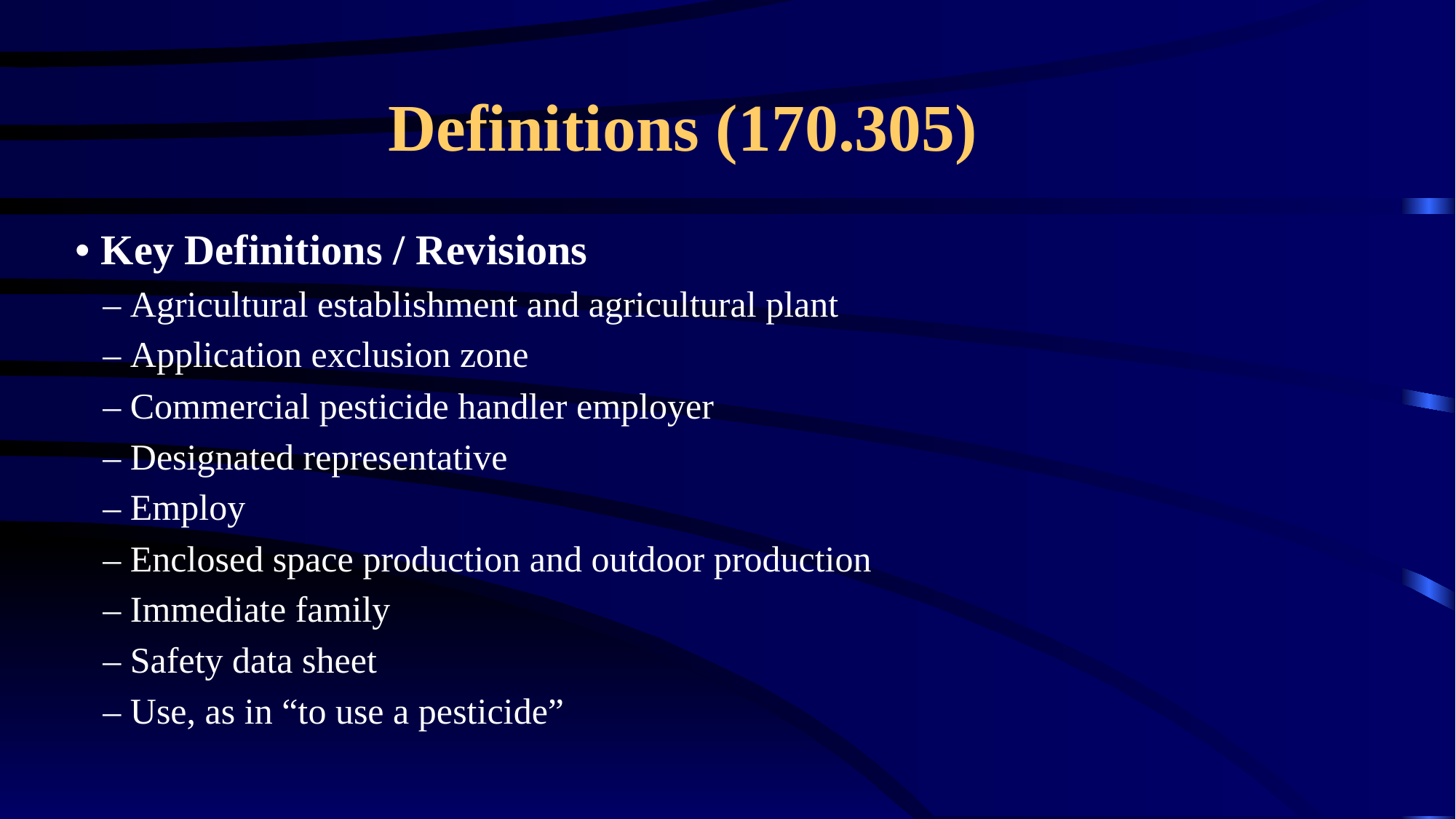

# Definitions (170.305)
• Key Definitions / Revisions
   – Agricultural establishment and agricultural plant
   – Application exclusion zone
   – Commercial pesticide handler employer
   – Designated representative
   – Employ
   – Enclosed space production and outdoor production
   – Immediate family
   – Safety data sheet
   – Use, as in “to use a pesticide”